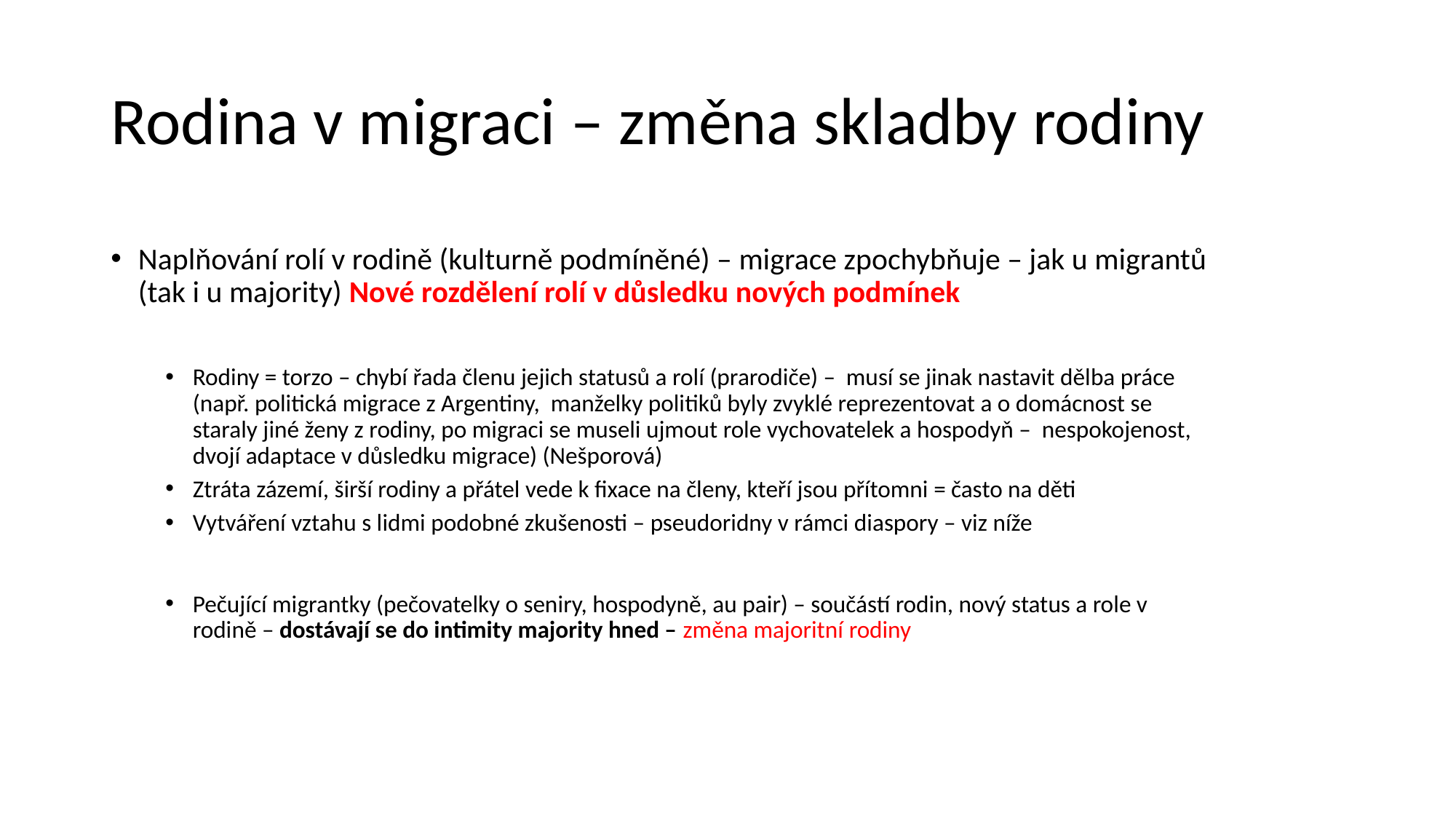

# Rodina v migraci – změna skladby rodiny
Naplňování rolí v rodině (kulturně podmíněné) – migrace zpochybňuje – jak u migrantů (tak i u majority) Nové rozdělení rolí v důsledku nových podmínek

Rodiny = torzo – chybí řada členu jejich statusů a rolí (prarodiče) –  musí se jinak nastavit dělba práce (např. politická migrace z Argentiny,  manželky politiků byly zvyklé reprezentovat a o domácnost se staraly jiné ženy z rodiny, po migraci se museli ujmout role vychovatelek a hospodyň –  nespokojenost, dvojí adaptace v důsledku migrace) (Nešporová)
Ztráta zázemí, širší rodiny a přátel vede k fixace na členy, kteří jsou přítomni = často na děti
Vytváření vztahu s lidmi podobné zkušenosti – pseudoridny v rámci diaspory – viz níže

Pečující migrantky (pečovatelky o seniry, hospodyně, au pair) – součástí rodin, nový status a role v rodině – dostávají se do intimity majority hned – změna majoritní rodiny